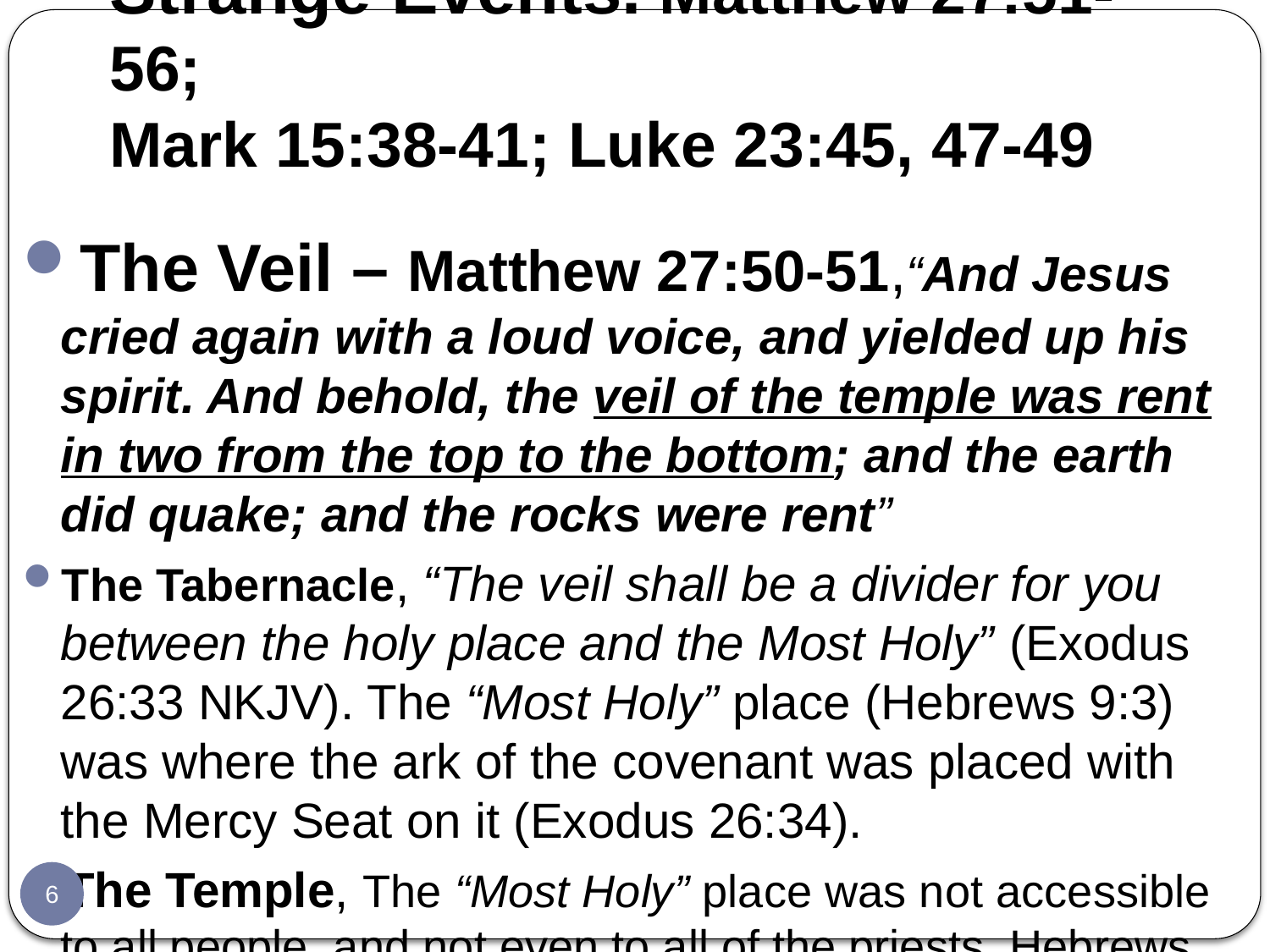

# Strange Events. Matthew 27:51-56; Mark 15:38-41; Luke 23:45, 47-49
The Veil – Matthew 27:50-51,“And Jesus cried again with a loud voice, and yielded up his spirit. And behold, the veil of the temple was rent in two from the top to the bottom; and the earth did quake; and the rocks were rent”
The Tabernacle, “The veil shall be a divider for you between the holy place and the Most Holy” (Exodus 26:33 NKJV). The “Most Holy” place (Hebrews 9:3) was where the ark of the covenant was placed with the Mercy Seat on it (Exodus 26:34).
The Temple, The “Most Holy” place was not accessible to all people, and not even to all of the priests. Hebrews 9:7-8
6